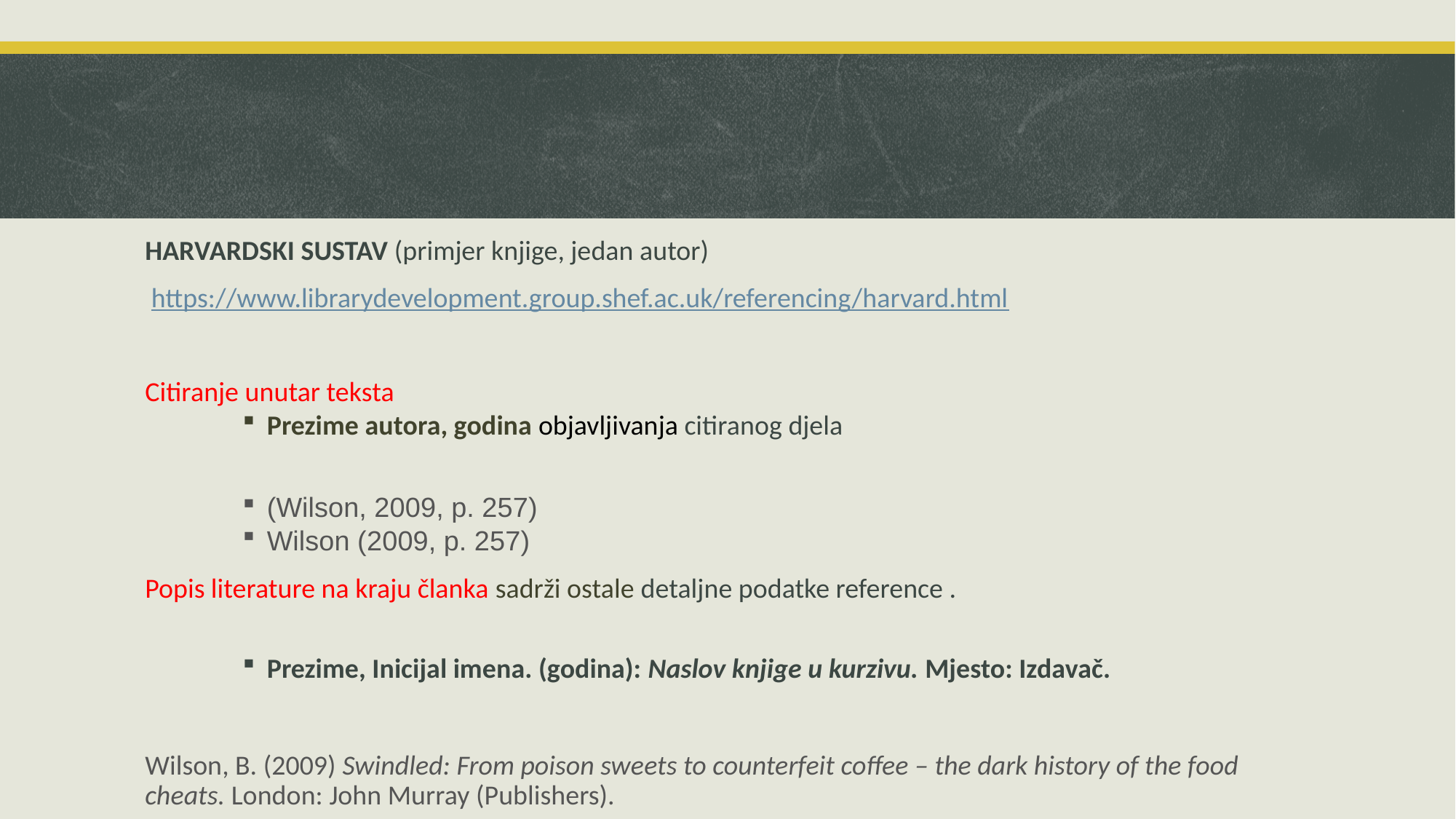

HARVARDSKI SUSTAV (primjer knjige, jedan autor)
 https://www.librarydevelopment.group.shef.ac.uk/referencing/harvard.html

Citiranje unutar teksta
Prezime autora, godina objavljivanja citiranog djela

(Wilson, 2009, p. 257)
Wilson (2009, p. 257)
Popis literature na kraju članka sadrži ostale detaljne podatke reference .

Prezime, Inicijal imena. (godina): Naslov knjige u kurzivu. Mjesto: Izdavač.

Wilson, B. (2009) Swindled: From poison sweets to counterfeit coffee – the dark history of the food cheats. London: John Murray (Publishers).